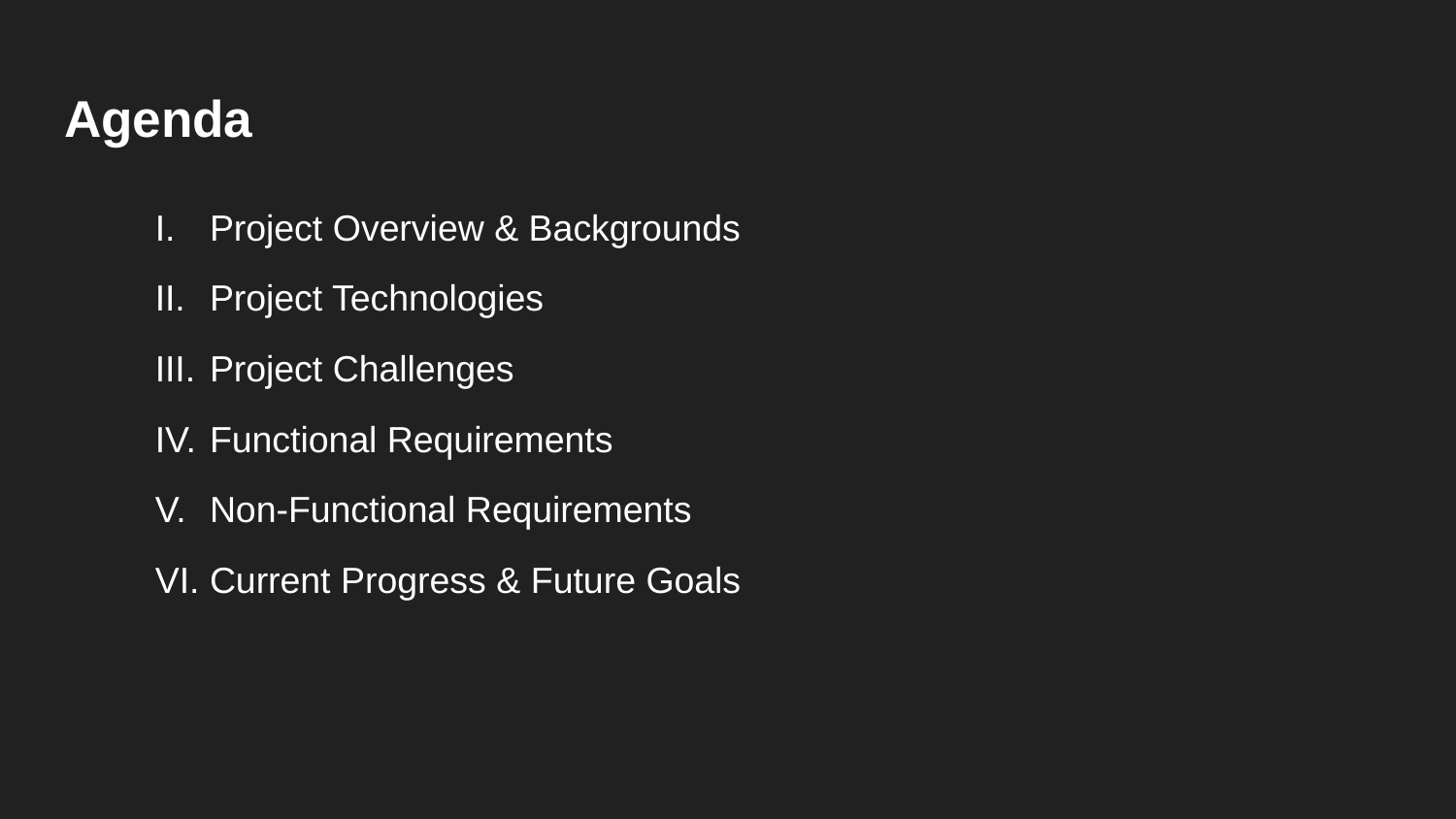

# Agenda
Project Overview & Backgrounds
Project Technologies
Project Challenges
Functional Requirements
Non-Functional Requirements
Current Progress & Future Goals